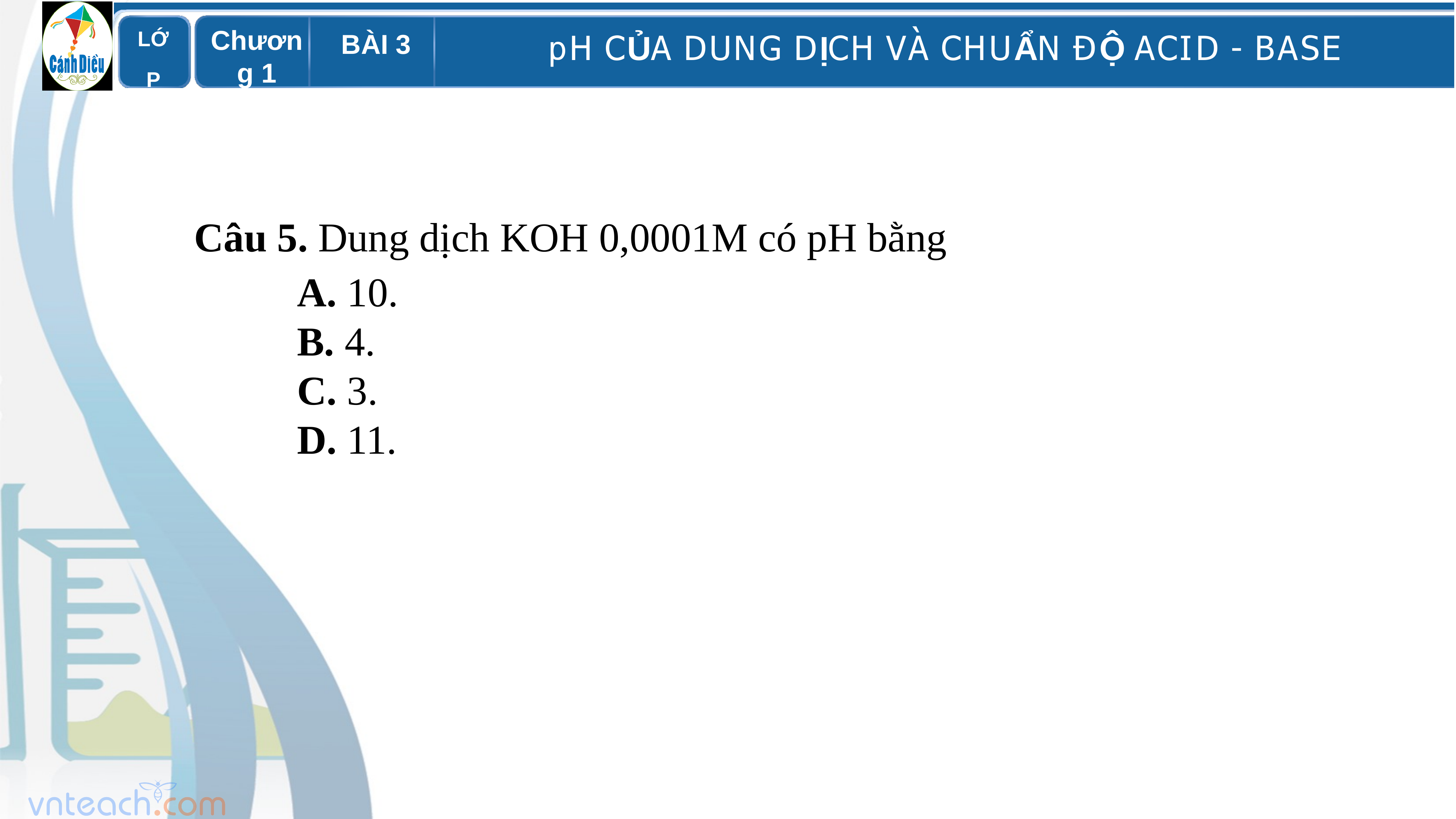

Câu 5. Dung dịch KOH 0,0001M có pH bằng
          A. 10.
          B. 4.
          C. 3.
          D. 11.